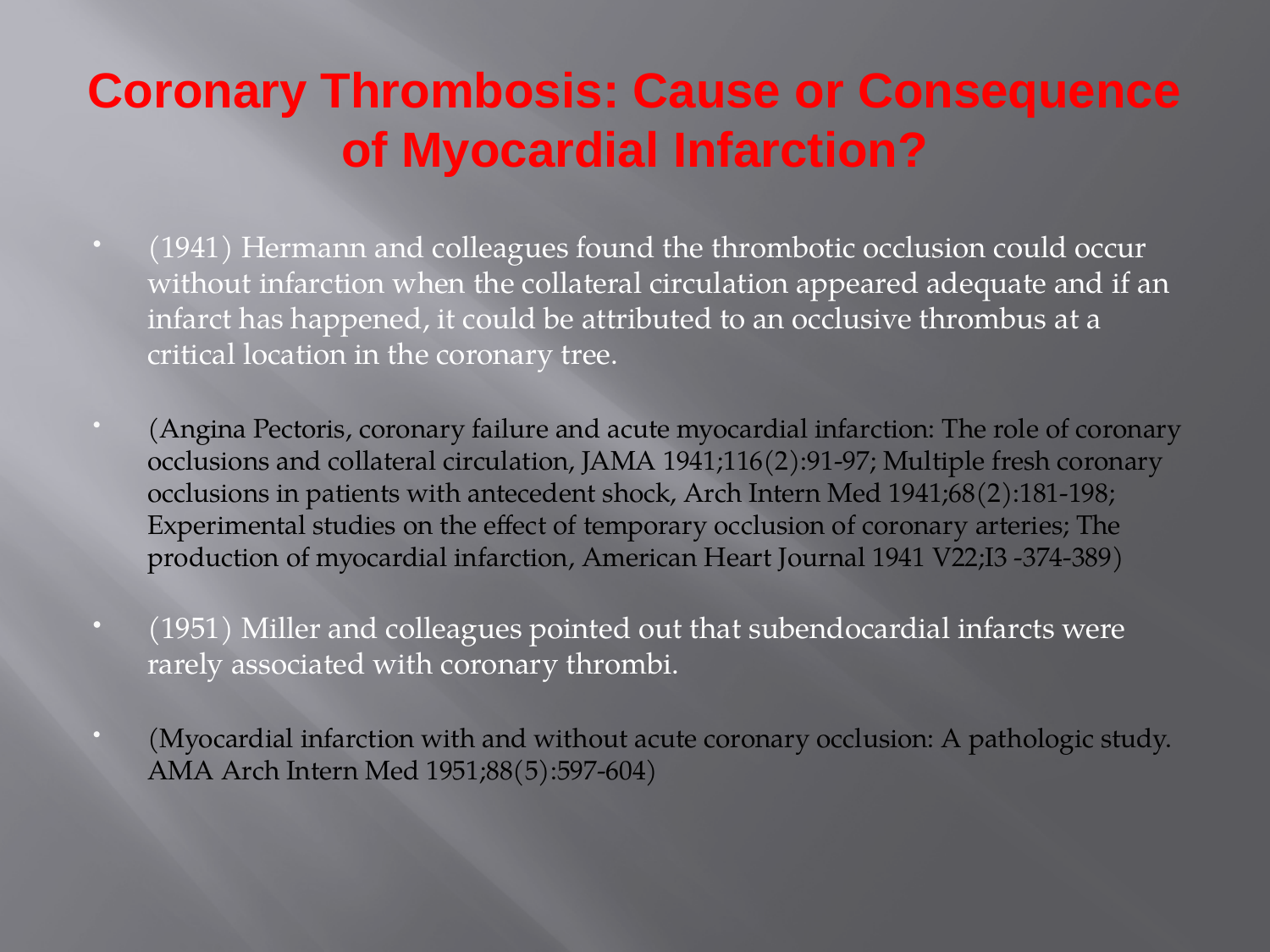

# Coronary Thrombosis: Cause or Consequence of Myocardial Infarction?
(1941) Hermann and colleagues found the thrombotic occlusion could occur without infarction when the collateral circulation appeared adequate and if an infarct has happened, it could be attributed to an occlusive thrombus at a critical location in the coronary tree.

(Angina Pectoris, coronary failure and acute myocardial infarction: The role of coronary occlusions and collateral circulation, JAMA 1941;116(2):91-97; Multiple fresh coronary occlusions in patients with antecedent shock, Arch Intern Med 1941;68(2):181-198; Experimental studies on the effect of temporary occlusion of coronary arteries; The production of myocardial infarction, American Heart Journal 1941 V22;I3 -374-389)

(1951) Miller and colleagues pointed out that subendocardial infarcts were rarely associated with coronary thrombi.

(Myocardial infarction with and without acute coronary occlusion: A pathologic study. AMA Arch Intern Med 1951;88(5):597-604)